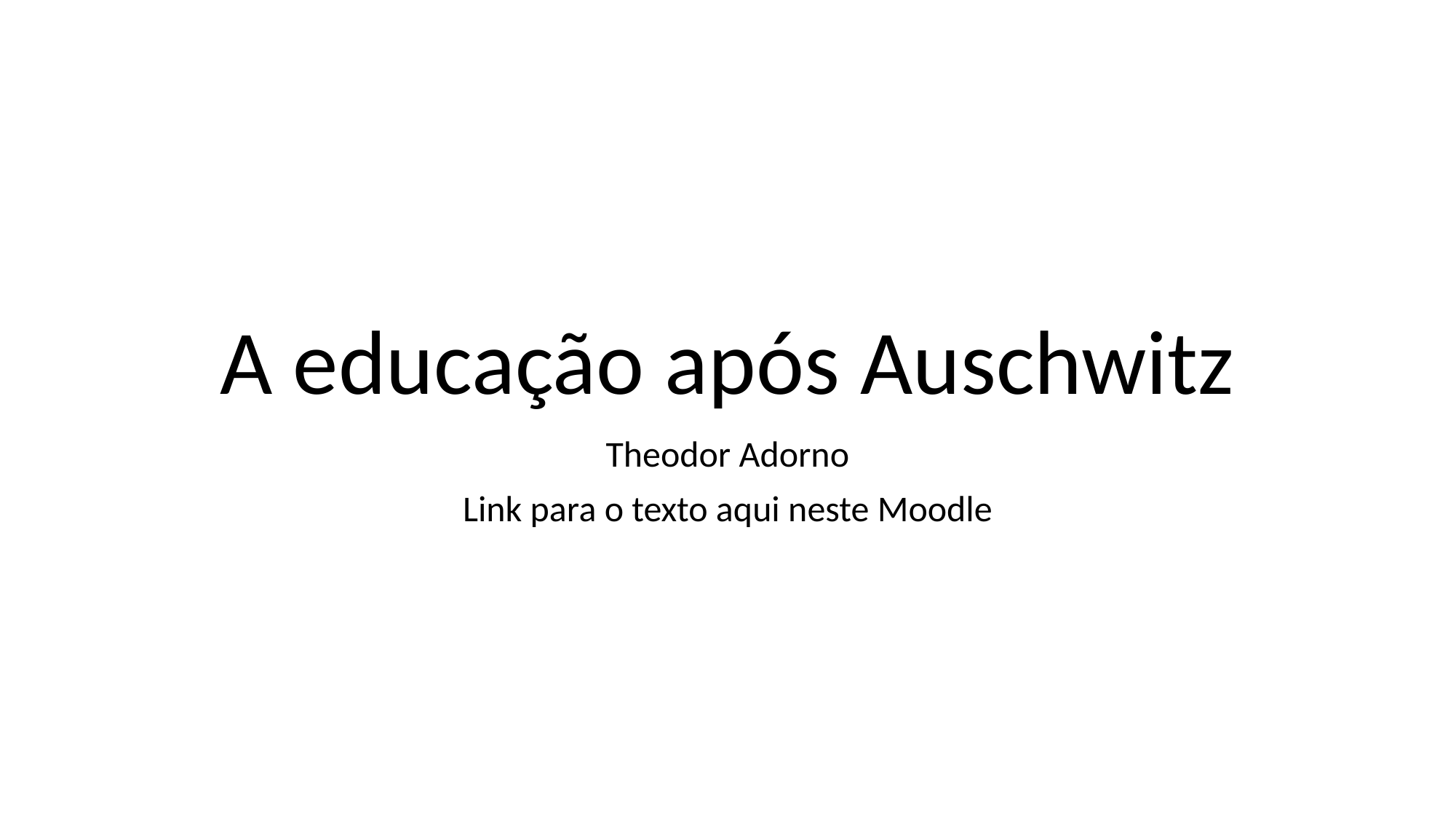

# A educação após Auschwitz
Theodor Adorno
Link para o texto aqui neste Moodle